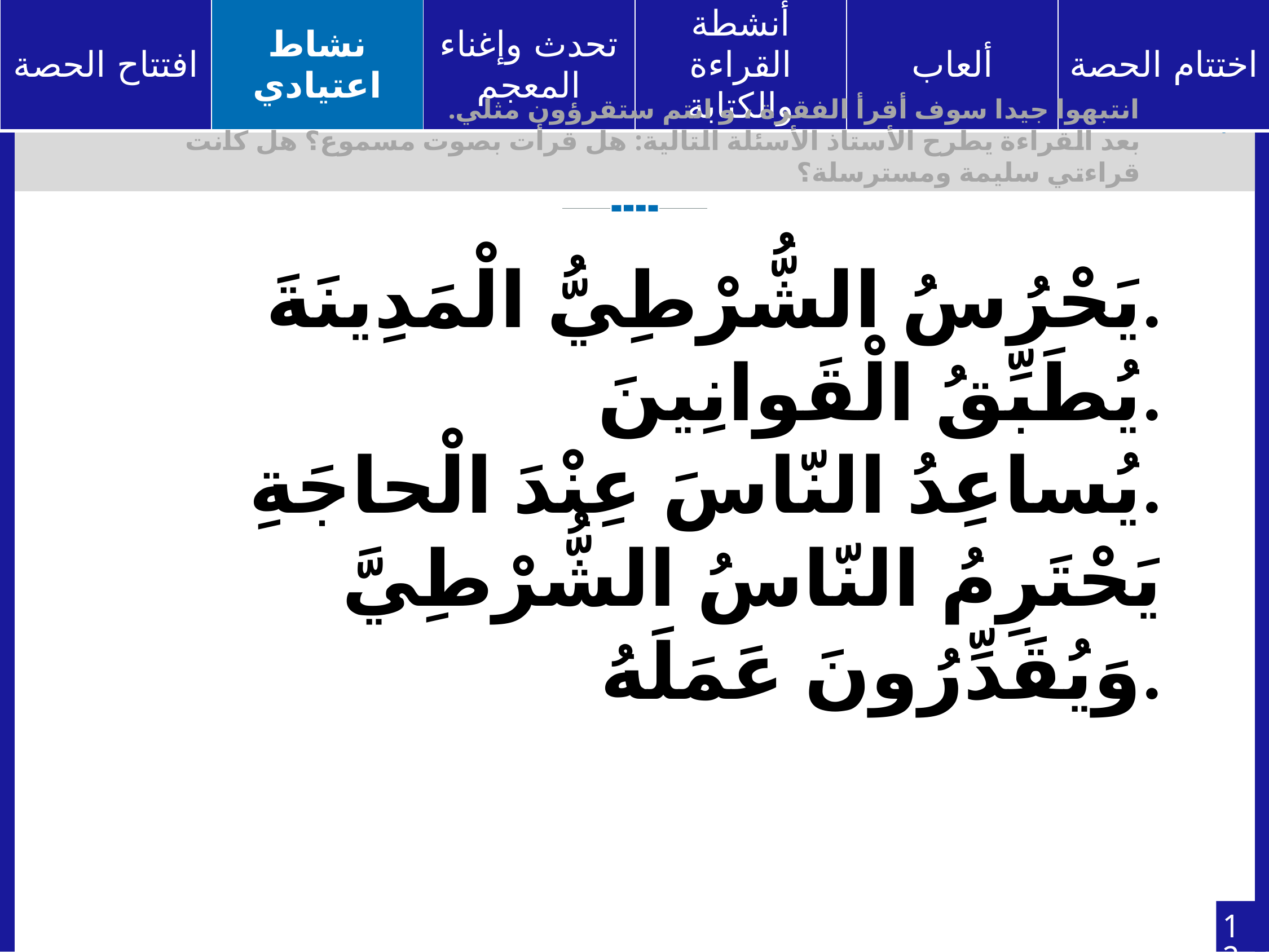

انتبهوا جيدا سوف أقرأ الفقرة ، و انتم ستقرؤون مثلي.
بعد القراءة يطرح الأستاذ الأسئلة التالية: هل قرأت بصوت مسموع؟ هل كانت قراءتي سليمة ومسترسلة؟
يَحْرُسُ الشُّرْطِيُّ الْمَدِينَةَ.
يُطَبِّقُ الْقَوانِينَ.
يُساعِدُ النّاسَ عِنْدَ الْحاجَةِ.
يَحْتَرِمُ النّاسُ الشُّرْطِيَّ وَيُقَدِّرُونَ عَمَلَهُ.